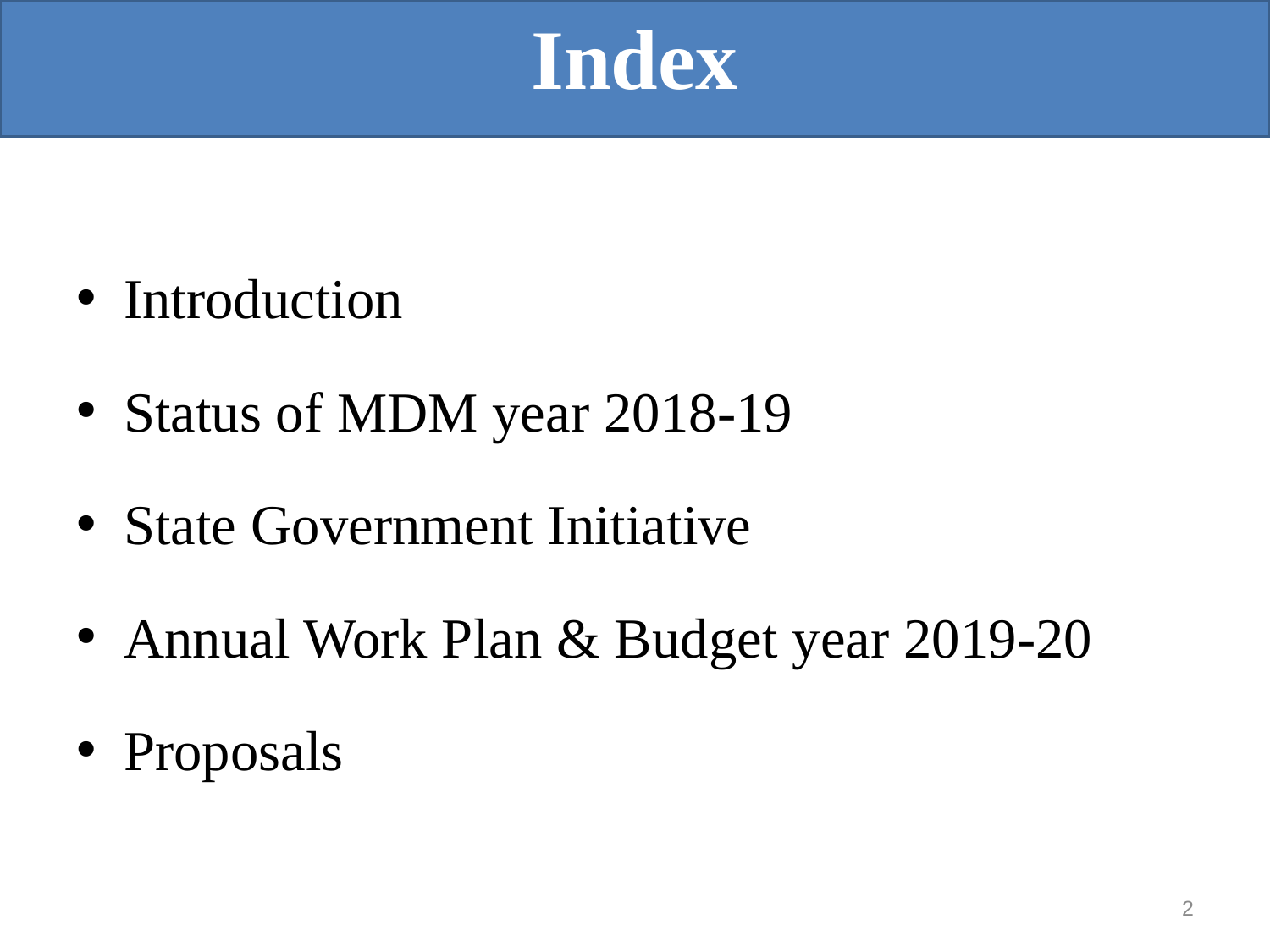

Index
Introduction
Status of MDM year 2018-19
State Government Initiative
Annual Work Plan & Budget year 2019-20
Proposals

2